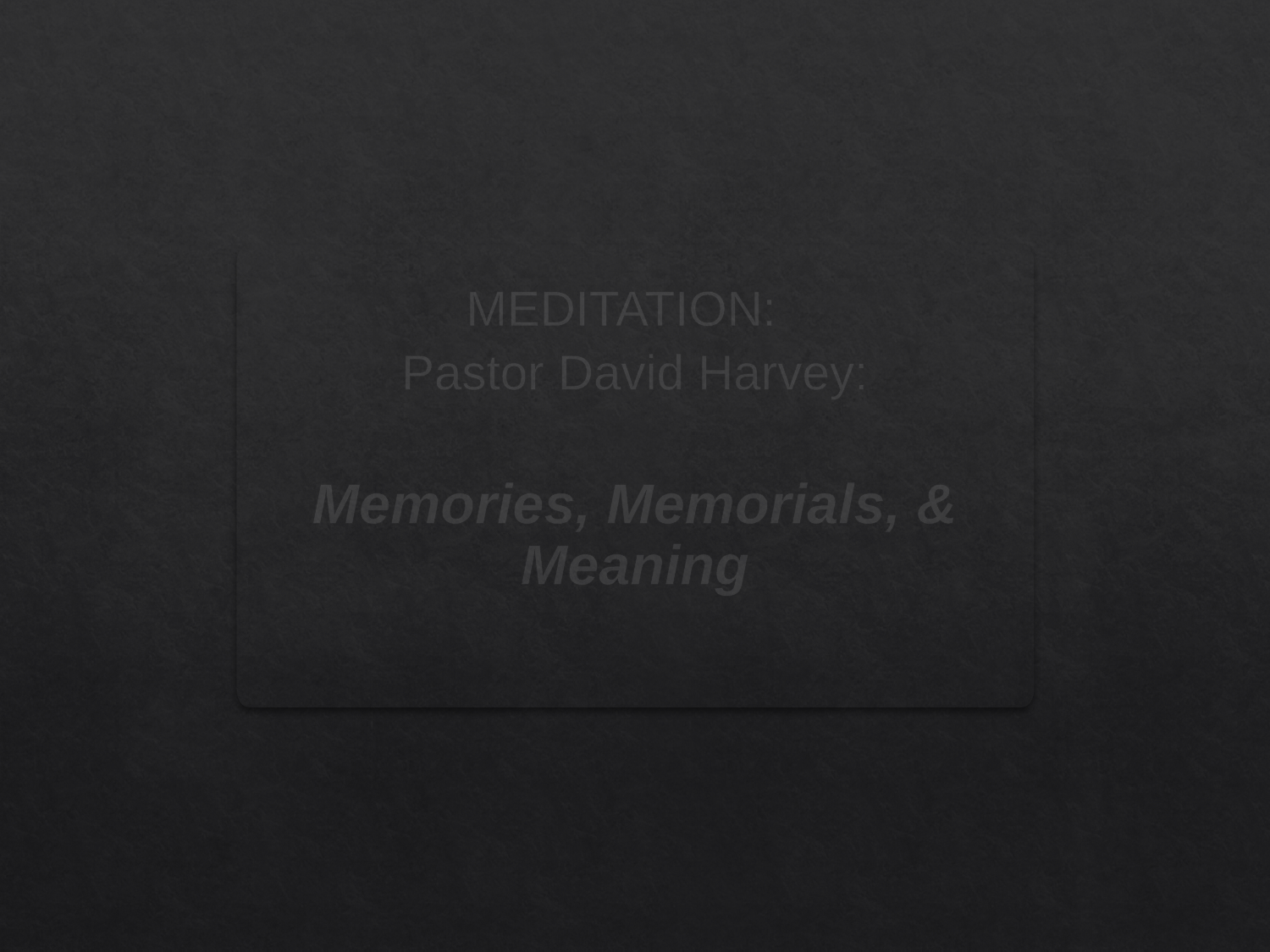

MEDITATION:
Pastor David Harvey:

Memories, Memorials, & Meaning